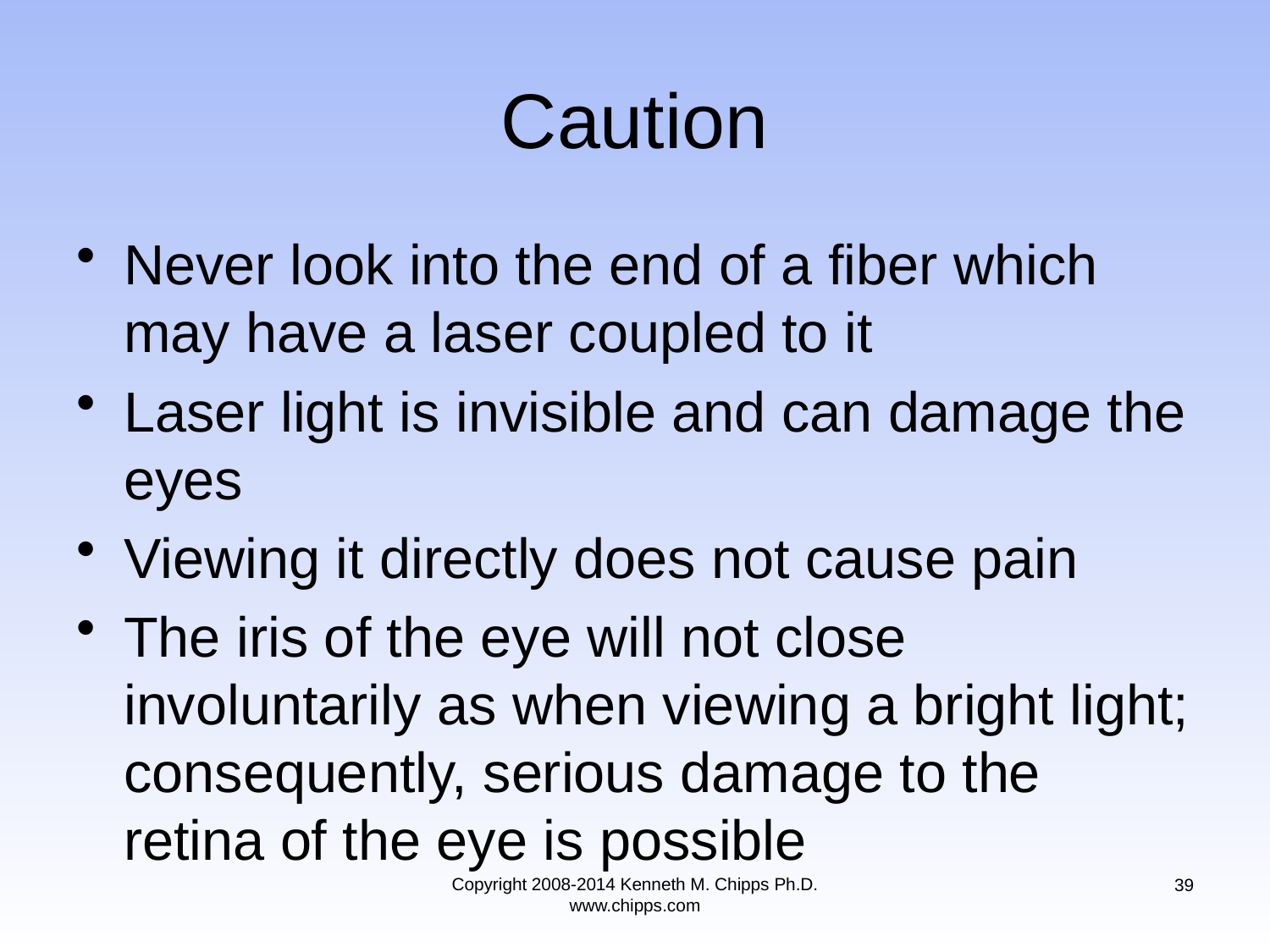

# Caution
Never look into the end of a fiber which may have a laser coupled to it
Laser light is invisible and can damage the eyes
Viewing it directly does not cause pain
The iris of the eye will not close involuntarily as when viewing a bright light; consequently, serious damage to the retina of the eye is possible
Copyright 2008-2014 Kenneth M. Chipps Ph.D. www.chipps.com
39